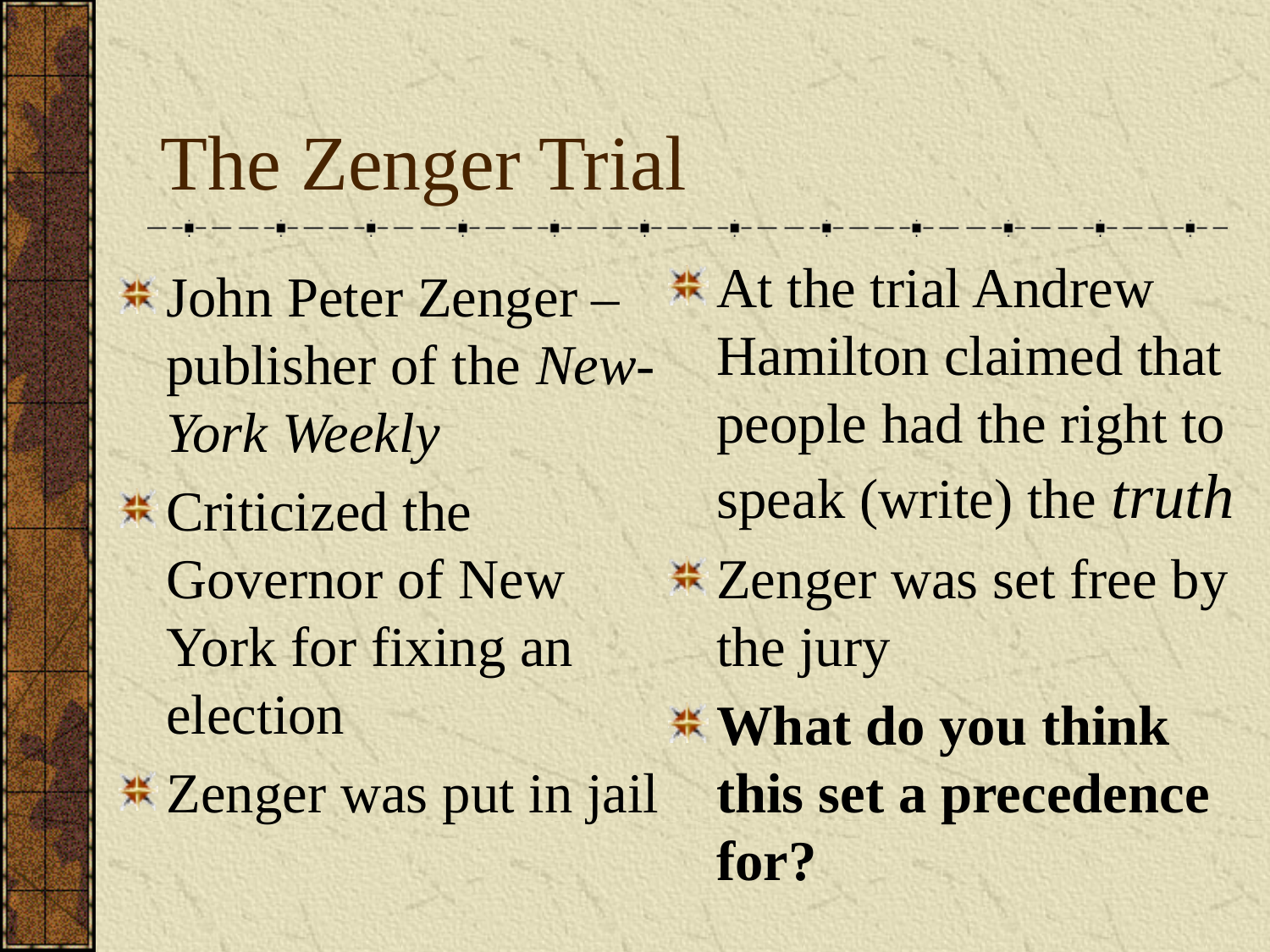

# The Zenger Trial
At the trial Andrew Hamilton claimed that people had the right to speak (write) the truth
Zenger was set free by the jury
What do you think this set a precedence for?
John Peter Zenger – publisher of the New-York Weekly
Criticized the Governor of New York for fixing an election
Zenger was put in jail